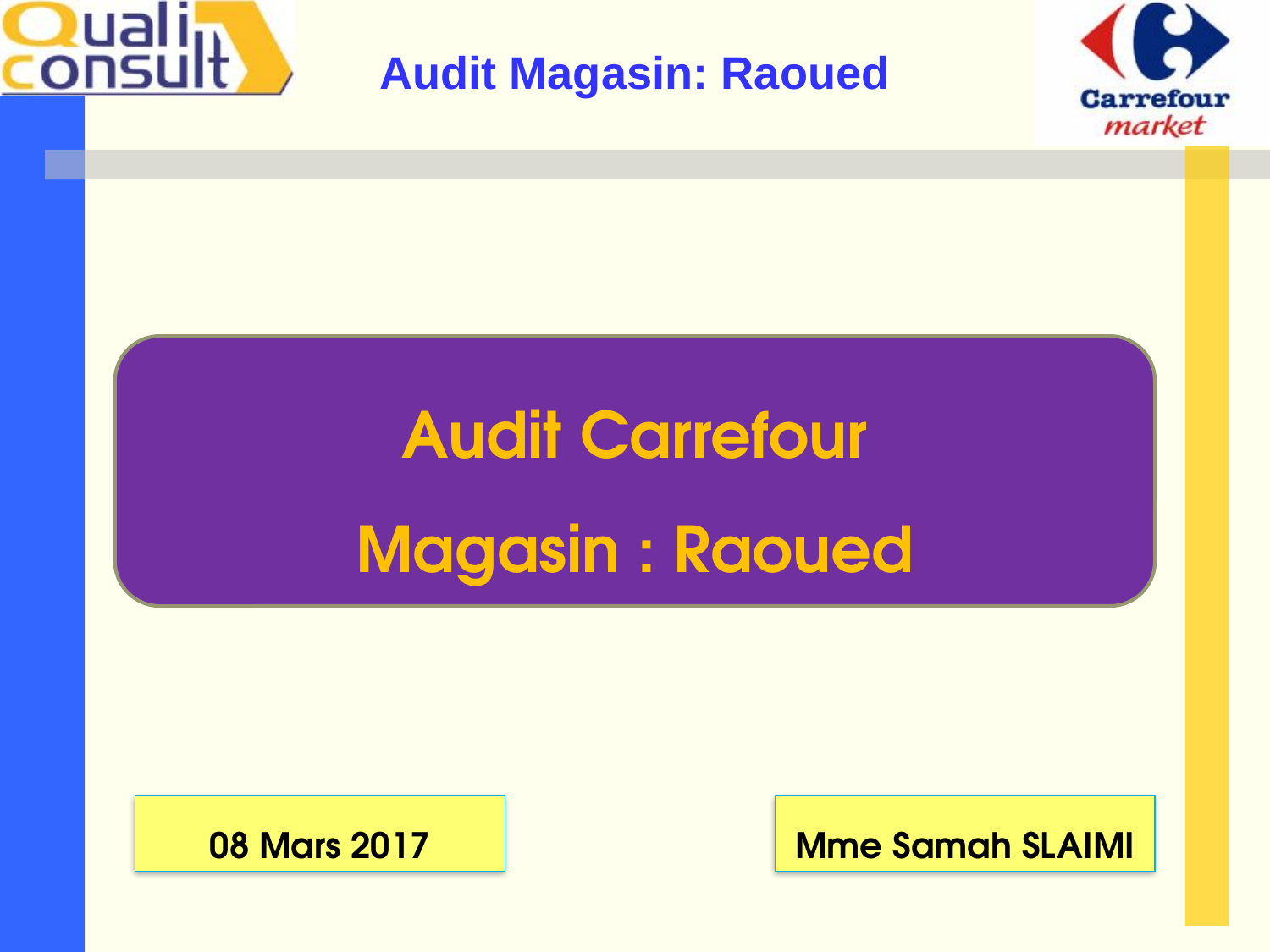

Audit Carrefour
Magasin : Raoued
08 Mars 2017
Mme Samah SLAIMI